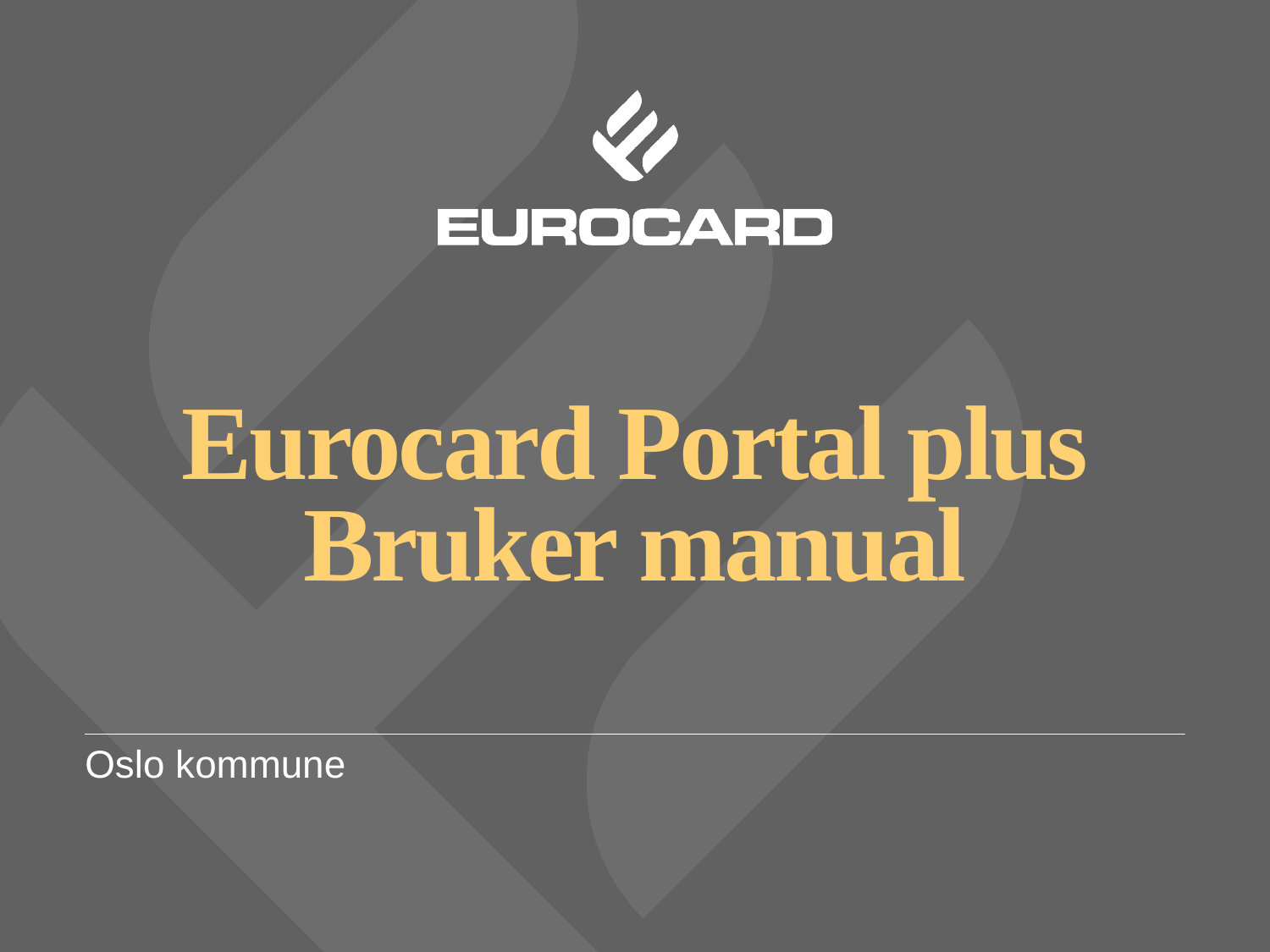

# Eurocard Portal plus Bruker manual
Oslo kommune